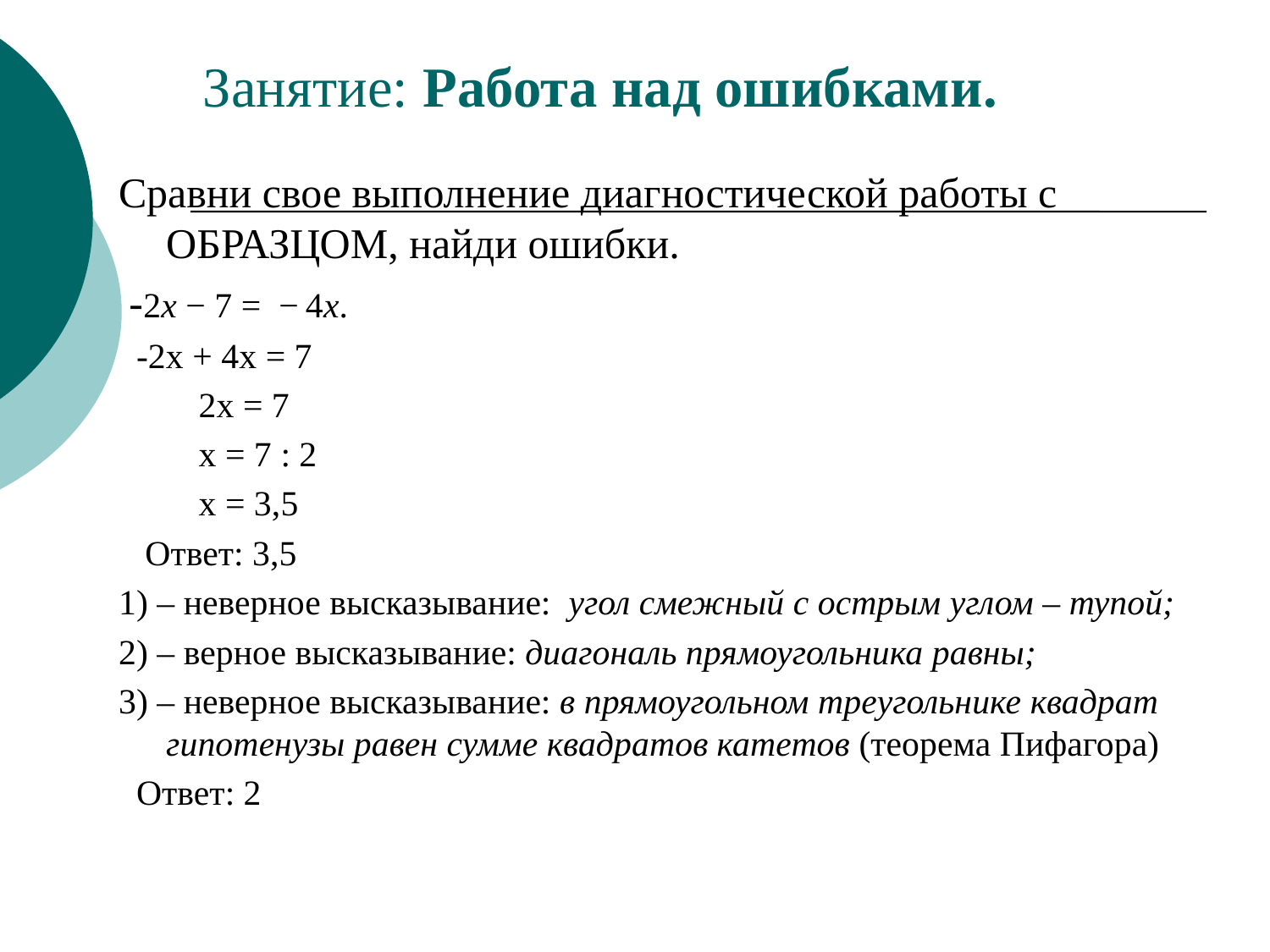

# Занятие: Работа над ошибками.
Сравни свое выполнение диагностической работы с ОБРАЗЦОМ, найди ошибки.
 -2x − 7 =  − 4x.
  -2х + 4х = 7
         2х = 7
         х = 7 : 2
         х = 3,5
   Ответ: 3,5
1) – неверное высказывание:  угол смежный с острым углом – тупой;
2) – верное высказывание: диагональ прямоугольника равны;
3) – неверное высказывание: в прямоугольном треугольнике квадрат гипотенузы равен сумме квадратов катетов (теорема Пифагора)
  Ответ: 2